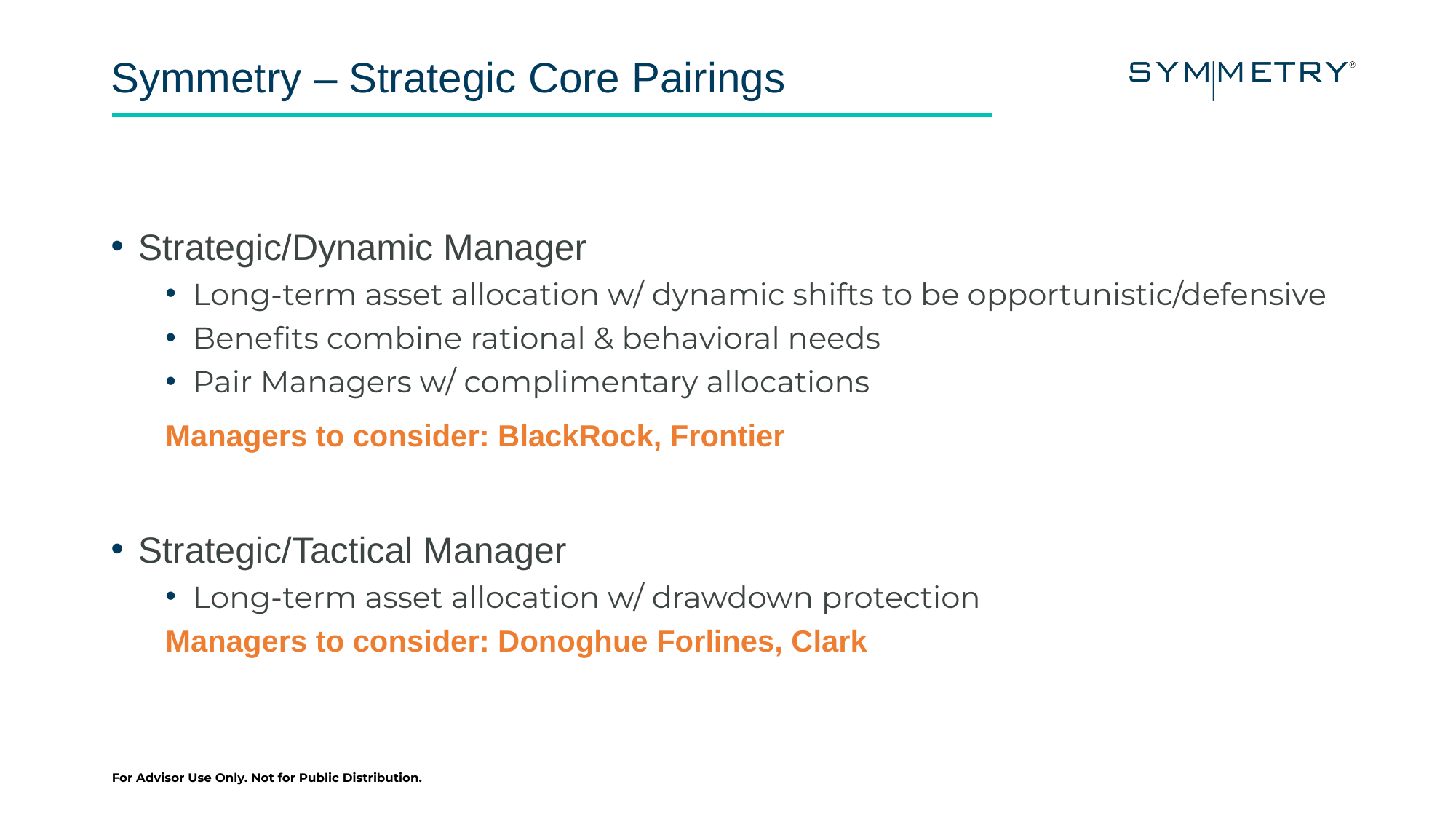

# Symmetry – Strategic Core Pairings
Strategic/Dynamic Manager
Long-term asset allocation w/ dynamic shifts to be opportunistic/defensive
Benefits combine rational & behavioral needs
Pair Managers w/ complimentary allocations
Managers to consider: BlackRock, Frontier

Strategic/Tactical Manager
Long-term asset allocation w/ drawdown protection
Managers to consider: Donoghue Forlines, Clark
For Advisor Use Only. Not for Public Distribution.